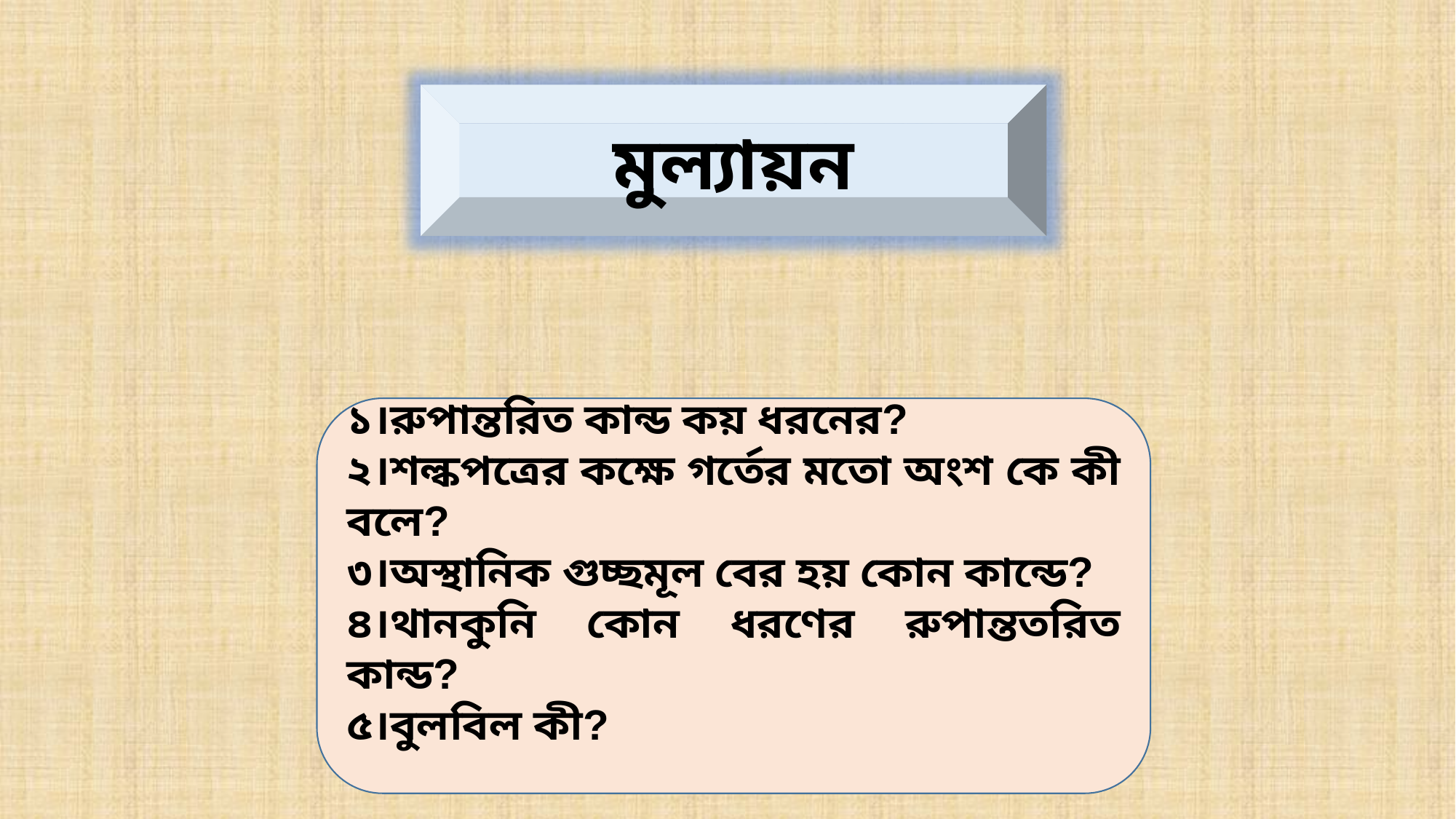

মুল্যায়ন
১।রুপান্তরিত কান্ড কয় ধরনের?
২।শল্কপত্রের কক্ষে গর্তের মতো অংশ কে কী বলে?
৩।অস্থানিক গুচ্ছমূল বের হয় কোন কান্ডে?
৪।থানকুনি কোন ধরণের রুপান্ততরিত কান্ড?
৫।বুলবিল কী?